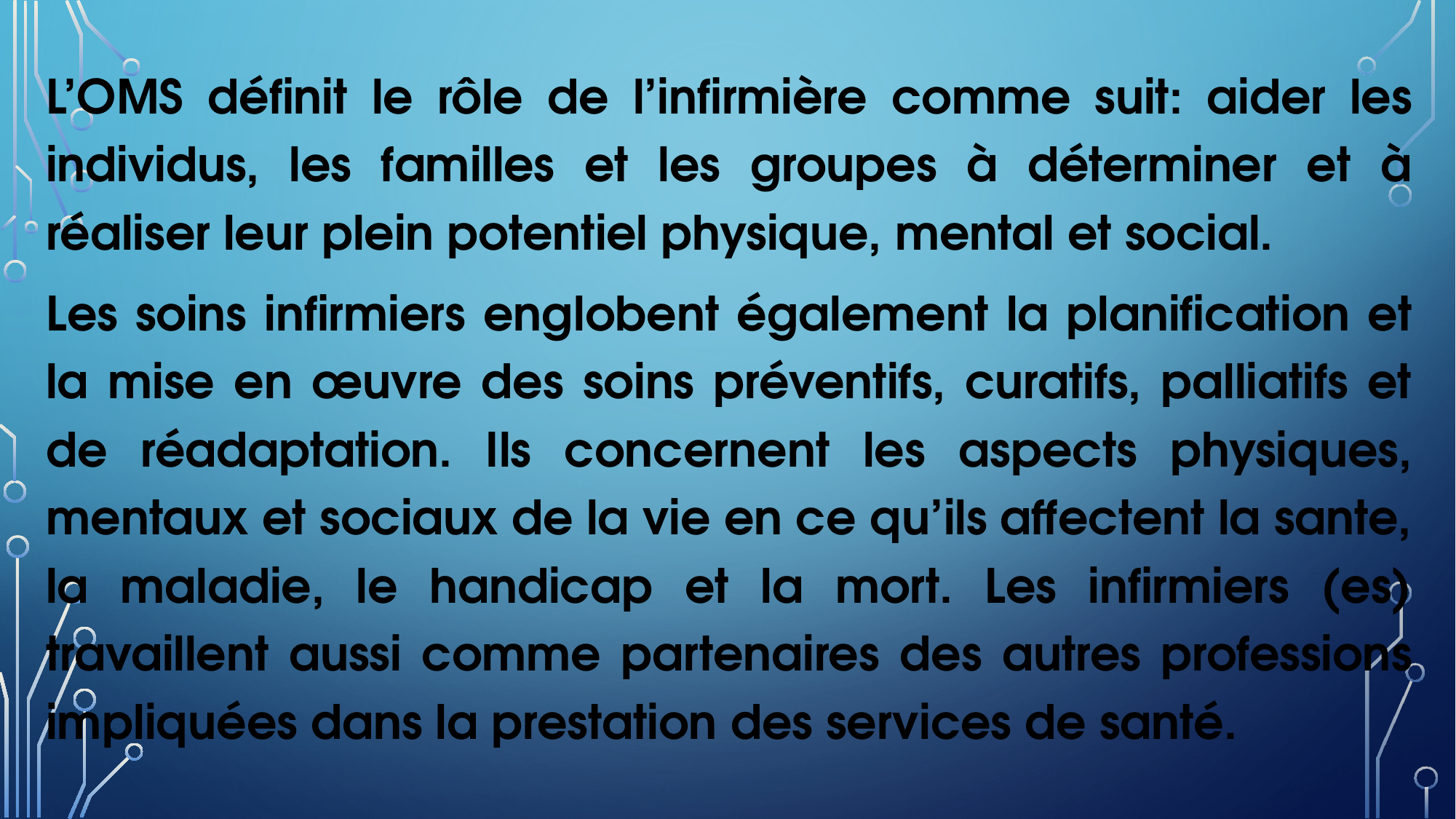

L’OMS définit le rôle de l’infirmière comme suit: aider les individus, les familles et les groupes à déterminer et à réaliser leur plein potentiel physique, mental et social.
Les soins infirmiers englobent également la planification et la mise en œuvre des soins préventifs, curatifs, palliatifs et de réadaptation. Ils concernent les aspects physiques, mentaux et sociaux de la vie en ce qu’ils affectent la sante, la maladie, le handicap et la mort. Les infirmiers (es) travaillent aussi comme partenaires des autres professions impliquées dans la prestation des services de santé.